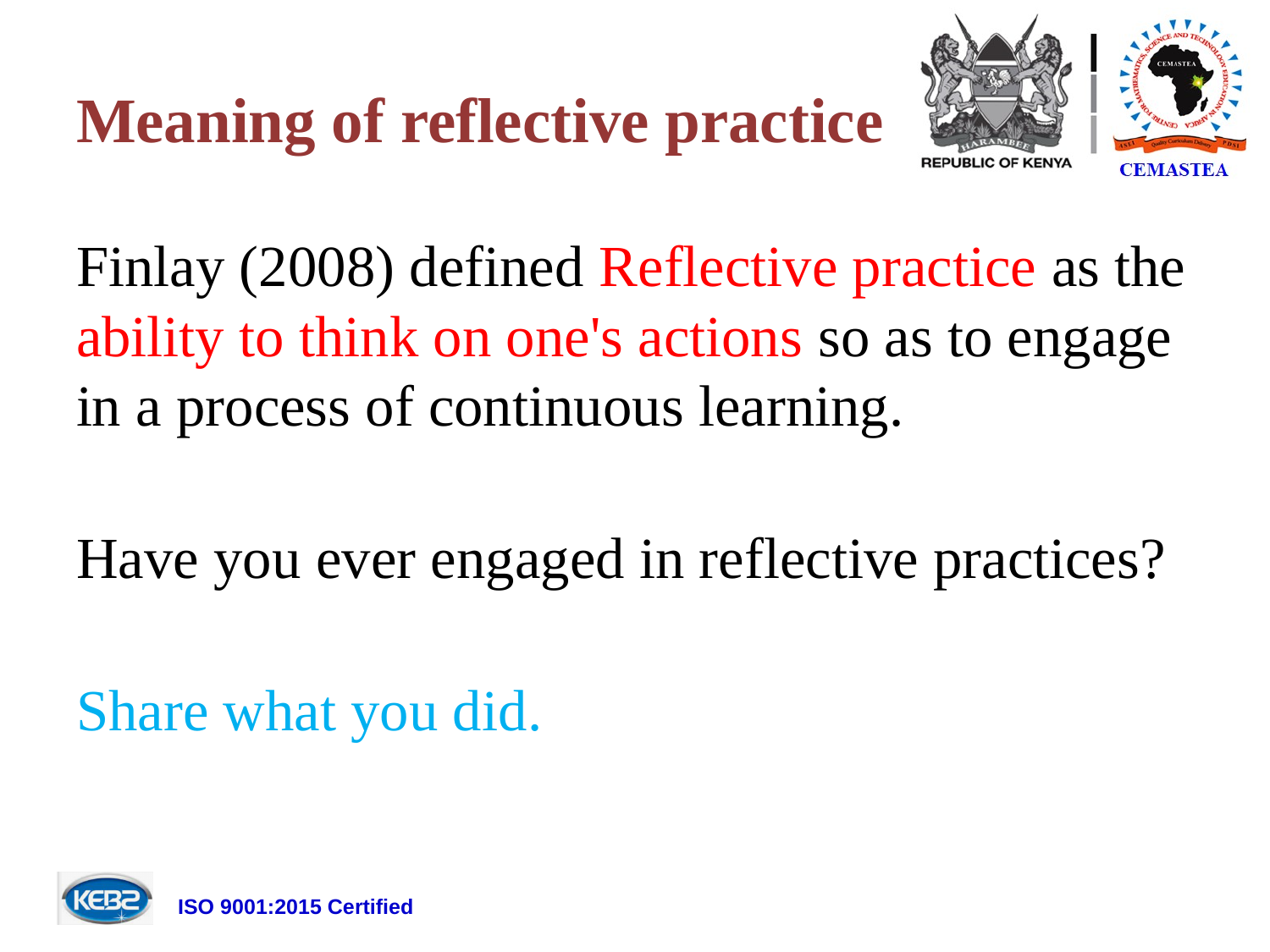

# Meaning of reflective practice
Finlay (2008) defined Reflective practice as the ability to think on one's actions so as to engage in a process of continuous learning.

Have you ever engaged in reflective practices?

Share what you did.